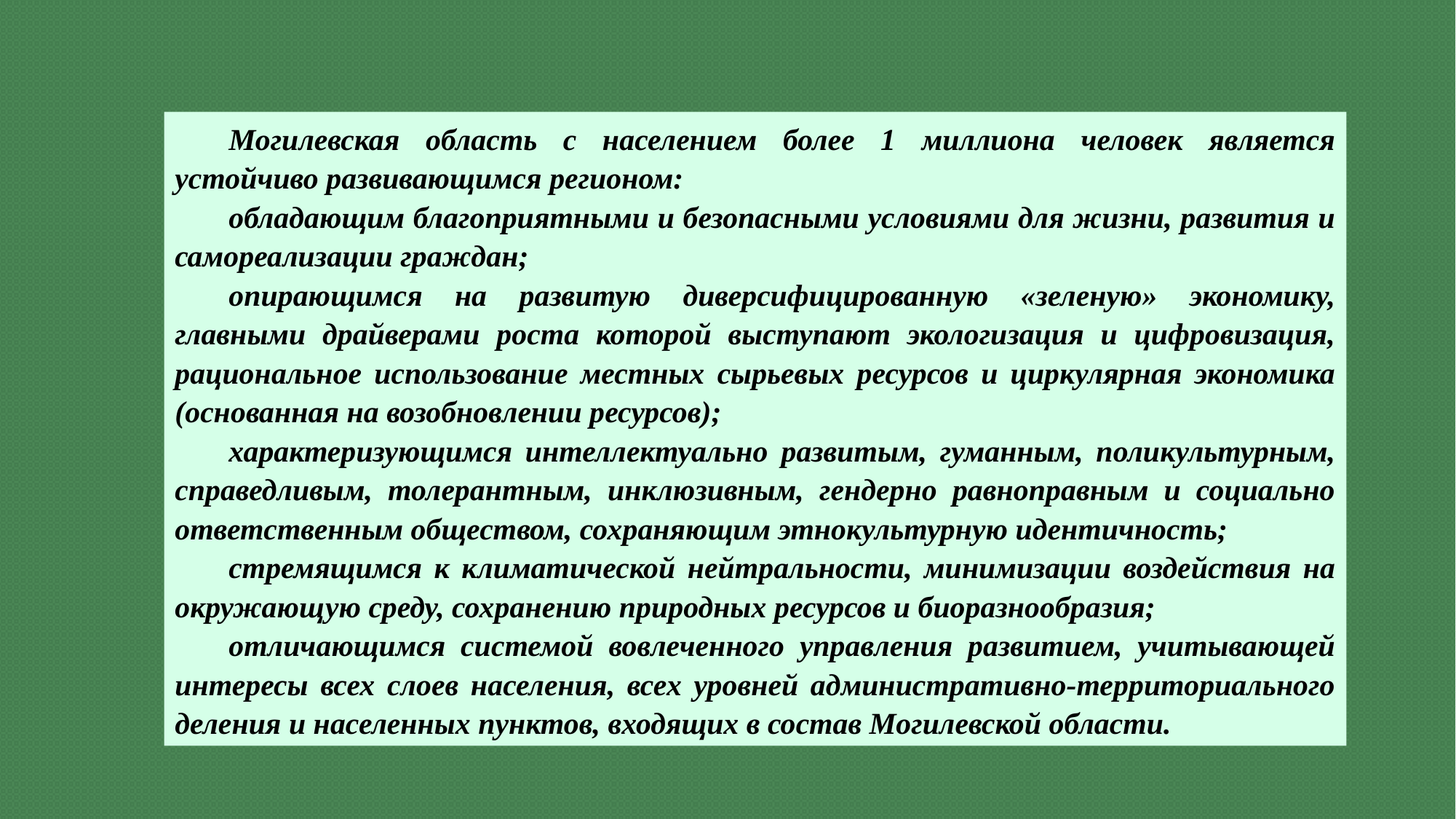

Могилевская область с населением более 1 миллиона человек является устойчиво развивающимся регионом:
обладающим благоприятными и безопасными условиями для жизни, развития и самореализации граждан;
опирающимся на развитую диверсифицированную «зеленую» экономику, главными драйверами роста которой выступают экологизация и цифровизация, рациональное использование местных сырьевых ресурсов и циркулярная экономика (основанная на возобновлении ресурсов);
характеризующимся интеллектуально развитым, гуманным, поликультурным, справедливым, толерантным, инклюзивным, гендерно равноправным и социально ответственным обществом, сохраняющим этнокультурную идентичность;
стремящимся к климатической нейтральности, минимизации воздействия на окружающую среду, сохранению природных ресурсов и биоразнообразия;
отличающимся системой вовлеченного управления развитием, учитывающей интересы всех слоев населения, всех уровней административно-территориального деления и населенных пунктов, входящих в состав Могилевской области.